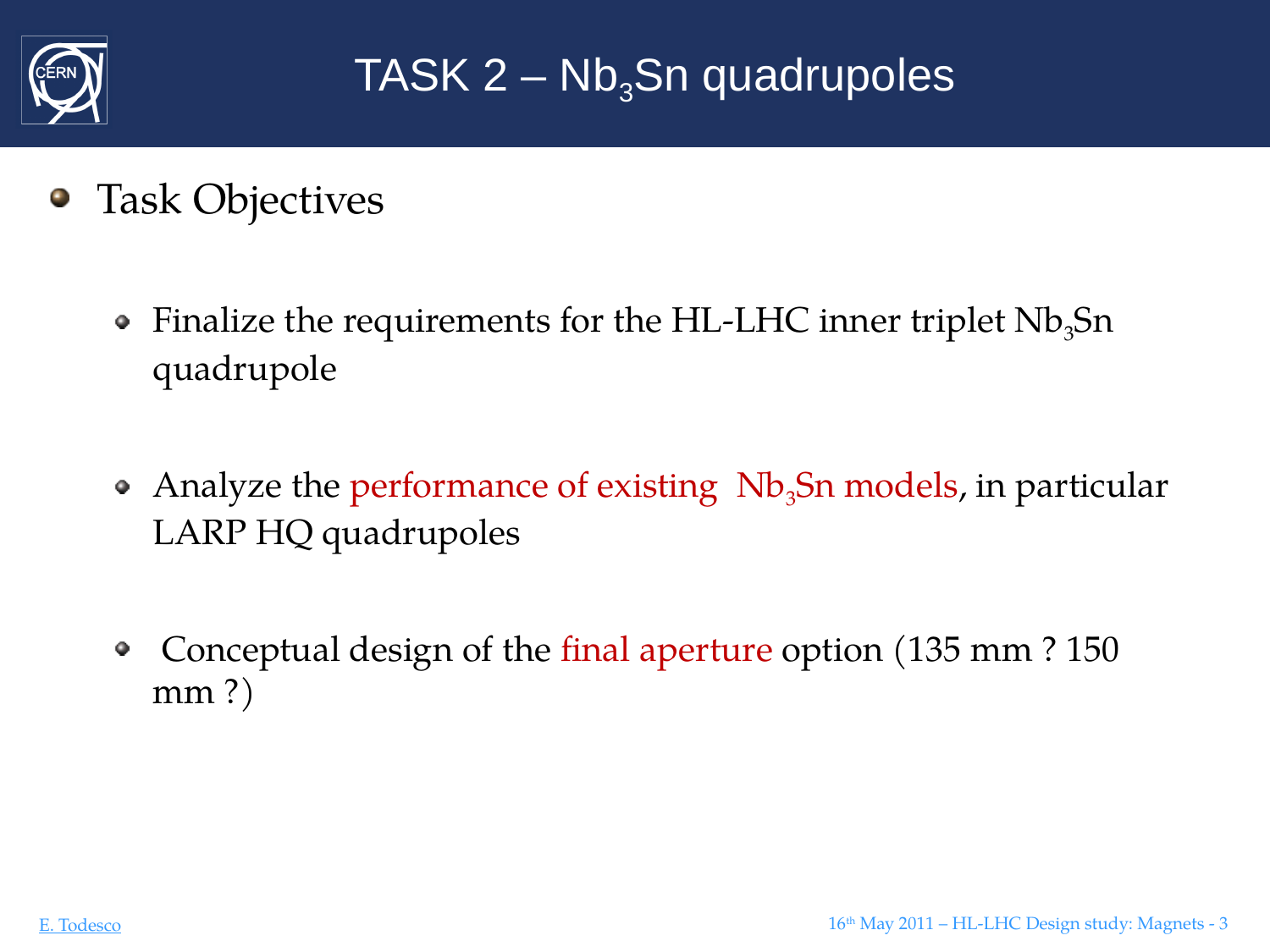

# TASK 2 – Nb3Sn quadrupoles
Task Objectives

Finalize the requirements for the HL-LHC inner triplet Nb3Sn quadrupole

Analyze the performance of existing  Nb3Sn models, in particular LARP HQ quadrupoles

 Conceptual design of the final aperture option (135 mm ? 150 mm ?)
16th May 2011 – HL-LHC Design study: Magnets - 3